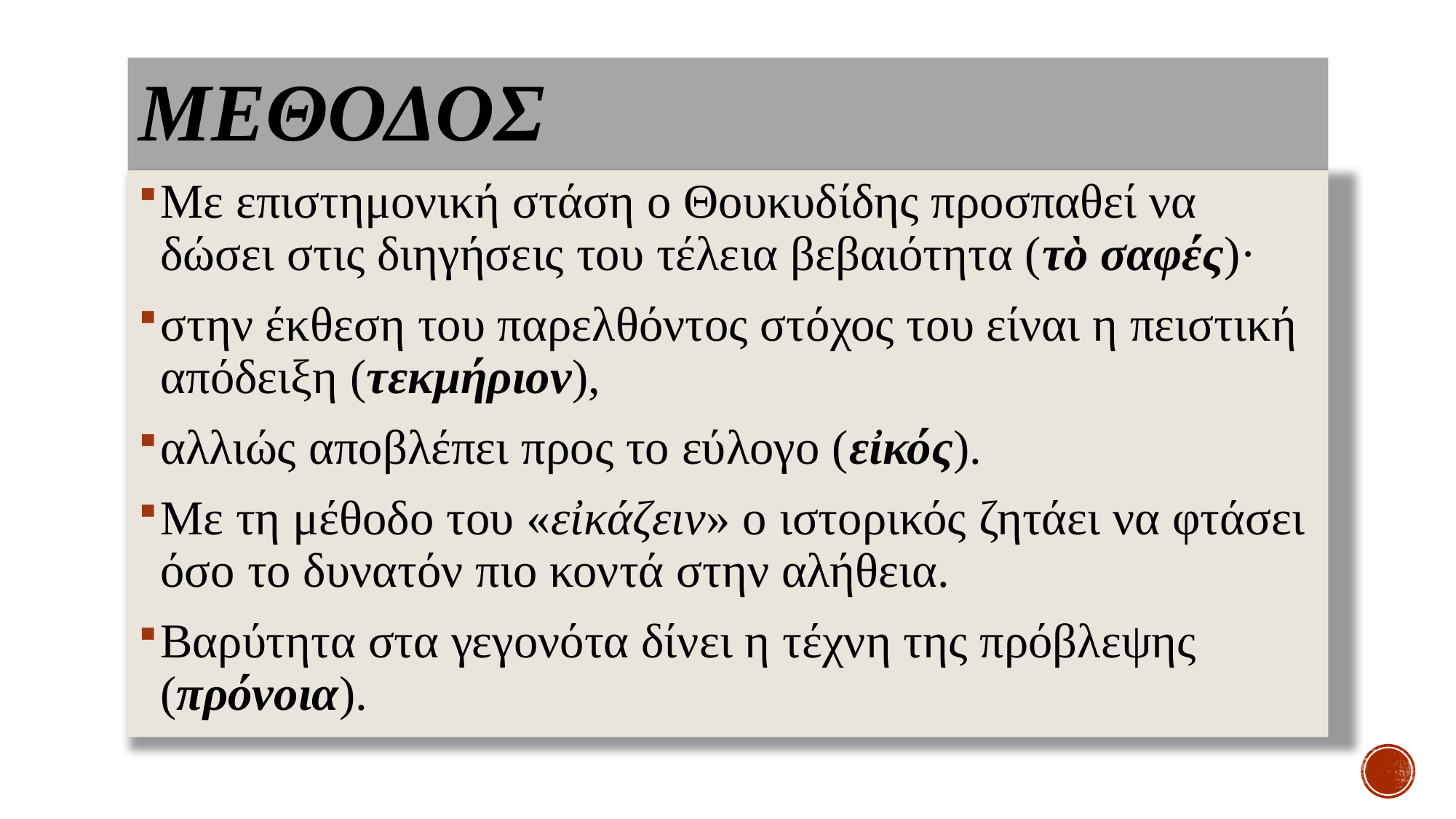

# MΕθοδος
Mε επιστημονική στάση ο Θουκυδίδης προσπαθεί να δώσει στις διηγήσεις του τέλεια βεβαιότητα (τὸ σαφές)·
στην έκθεση του παρελθόντος στόχος του είναι η πειστική απόδειξη (τεκμήριον),
αλλιώς αποβλέπει προς το εύλογο (εἰκός).
Mε τη μέθοδο του «εἰκάζειν» ο ιστορικός ζητάει να φτάσει όσο το δυνατόν πιο κοντά στην αλήθεια.
Bαρύτητα στα γεγονότα δίνει η τέχνη της πρόβλεψης (πρόνοια).